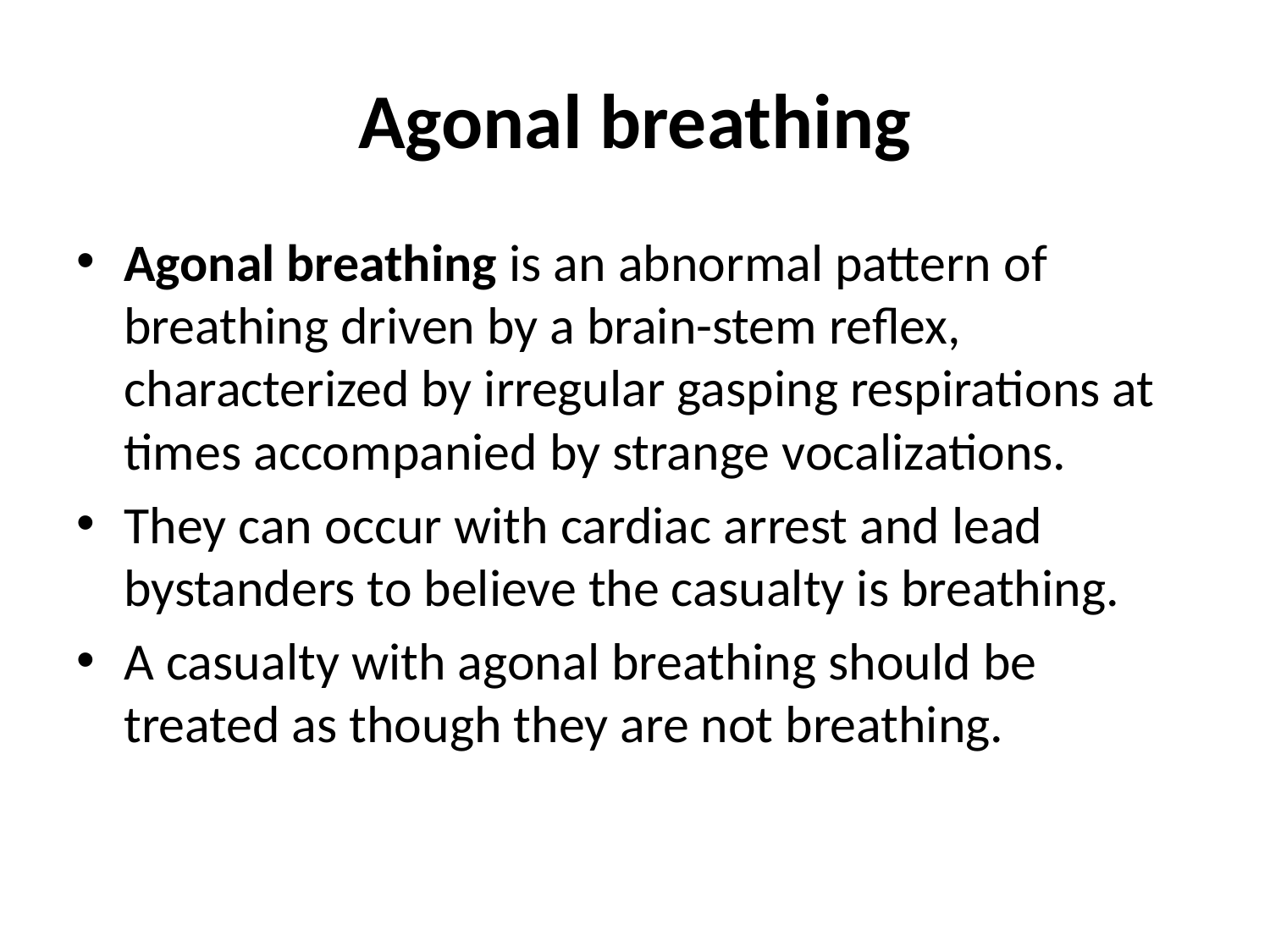

# Agonal breathing
Agonal breathing is an abnormal pattern of breathing driven by a brain-stem reflex, characterized by irregular gasping respirations at times accompanied by strange vocalizations.
They can occur with cardiac arrest and lead bystanders to believe the casualty is breathing.
A casualty with agonal breathing should be treated as though they are not breathing.